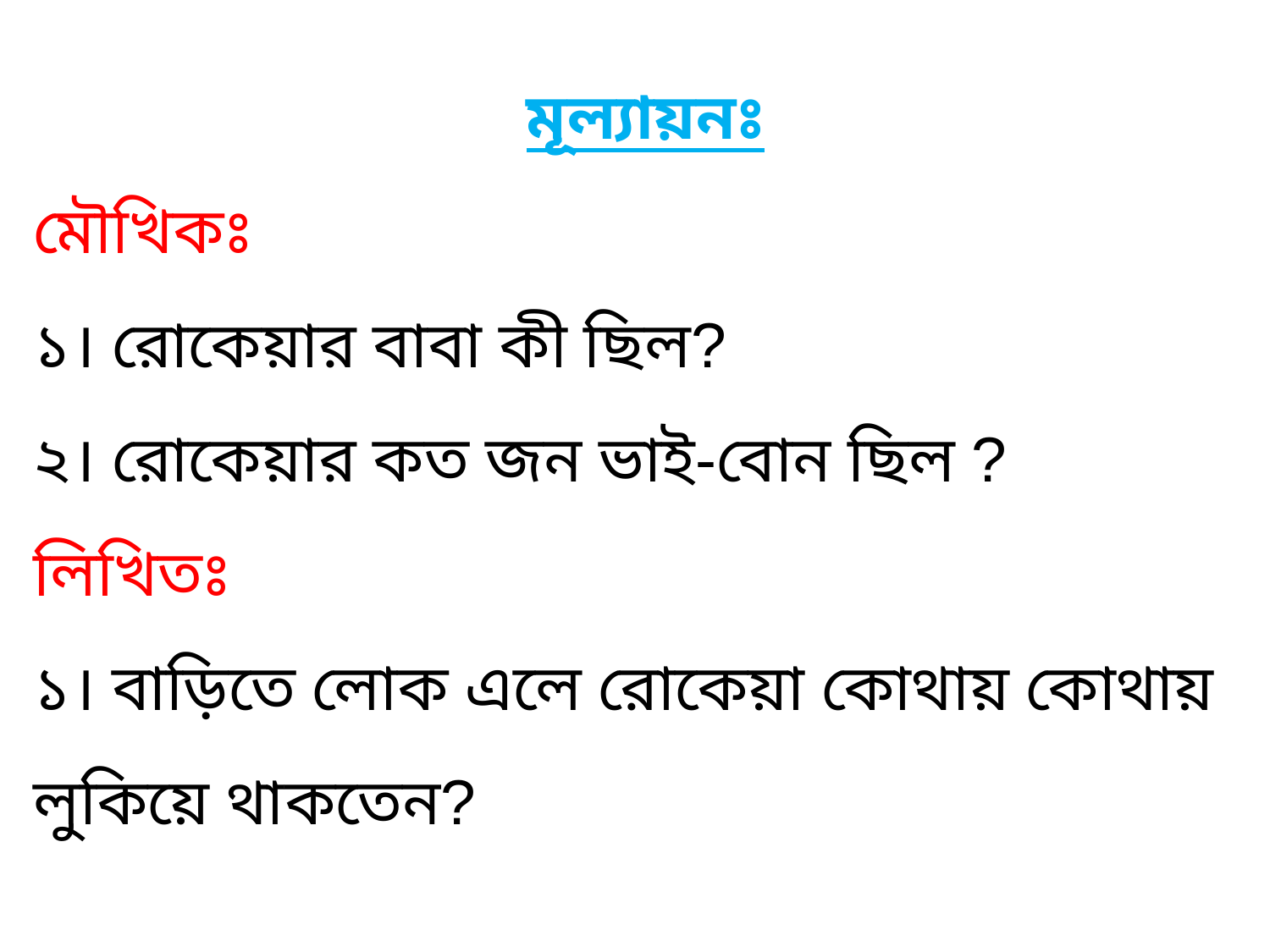

মূল্যায়নঃ
মৌখিকঃ
১। রোকেয়ার বাবা কী ছিল?
২। রোকেয়ার কত জন ভাই-বোন ছিল ?
লিখিতঃ
১। বাড়িতে লোক এলে রোকেয়া কোথায় কোথায় লুকিয়ে থাকতেন?
#